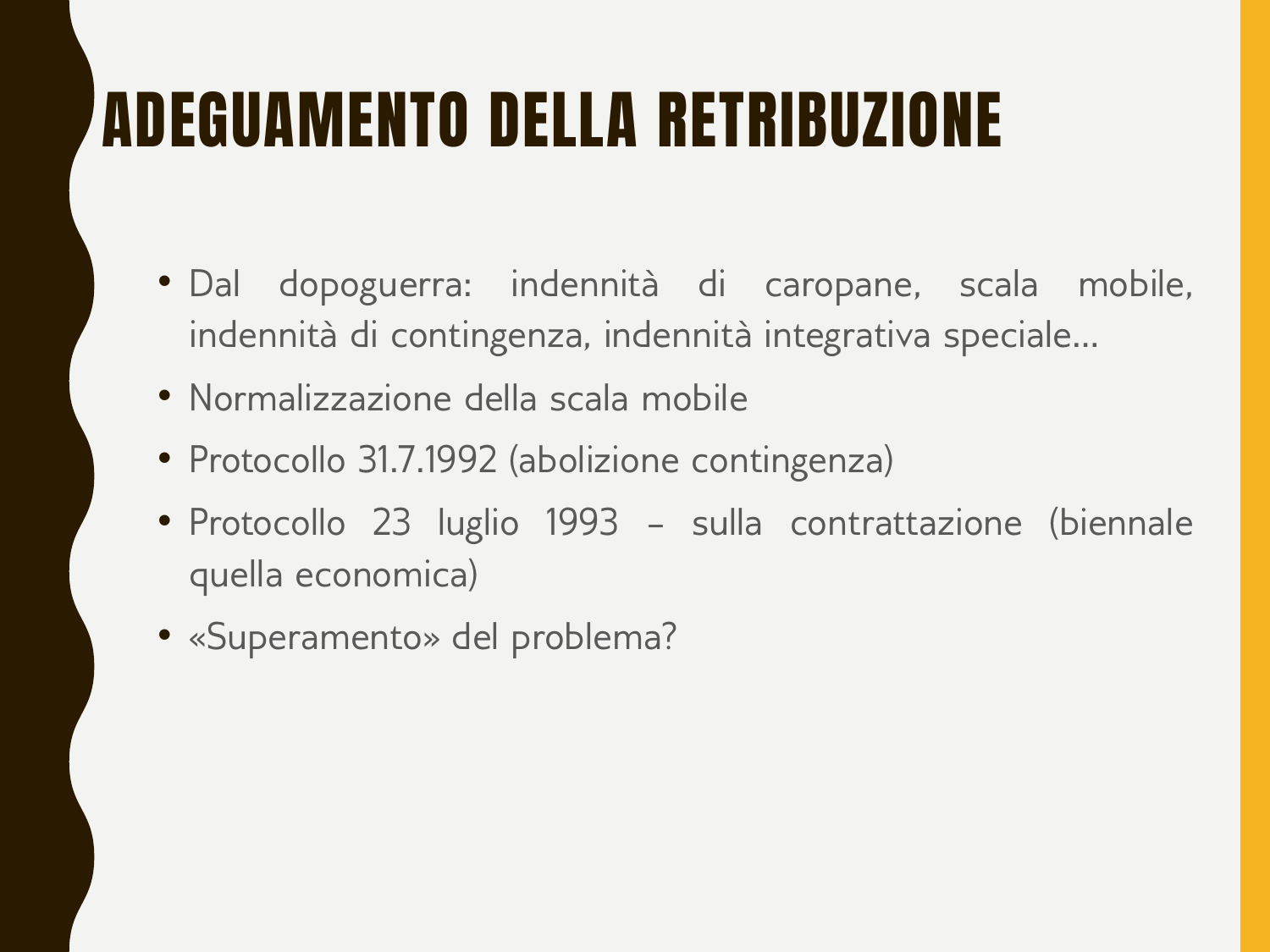

# Adeguamento della retribuzione

Dal dopoguerra: indennità di caropane, scala mobile, indennità di contingenza, indennità integrativa speciale…
Normalizzazione della scala mobile
Protocollo 31.7.1992 (abolizione contingenza)
Protocollo 23 luglio 1993 – sulla contrattazione (biennale quella economica)
«Superamento» del problema?